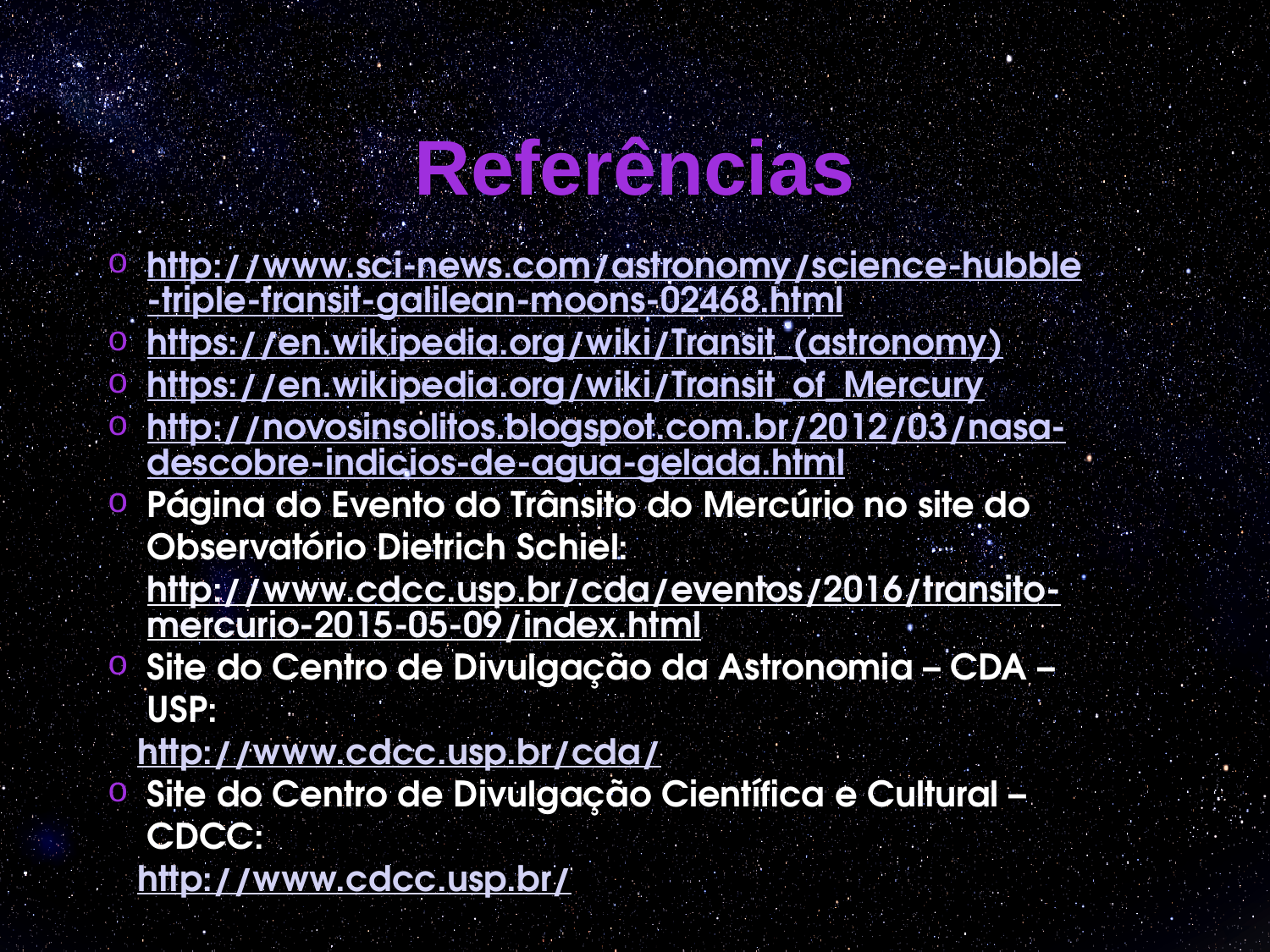

# Referências
http://www.sci-news.com/astronomy/science-hubble-triple-transit-galilean-moons-02468.html
https://en.wikipedia.org/wiki/Transit_(astronomy)
https://en.wikipedia.org/wiki/Transit_of_Mercury
http://novosinsolitos.blogspot.com.br/2012/03/nasa-descobre-indicios-de-agua-gelada.html
Página do Evento do Trânsito do Mercúrio no site do Observatório Dietrich Schiel: http://www.cdcc.usp.br/cda/eventos/2016/transito-mercurio-2015-05-09/index.html
Site do Centro de Divulgação da Astronomia – CDA – USP:
   http://www.cdcc.usp.br/cda/
Site do Centro de Divulgação Científica e Cultural – CDCC:
   http://www.cdcc.usp.br/